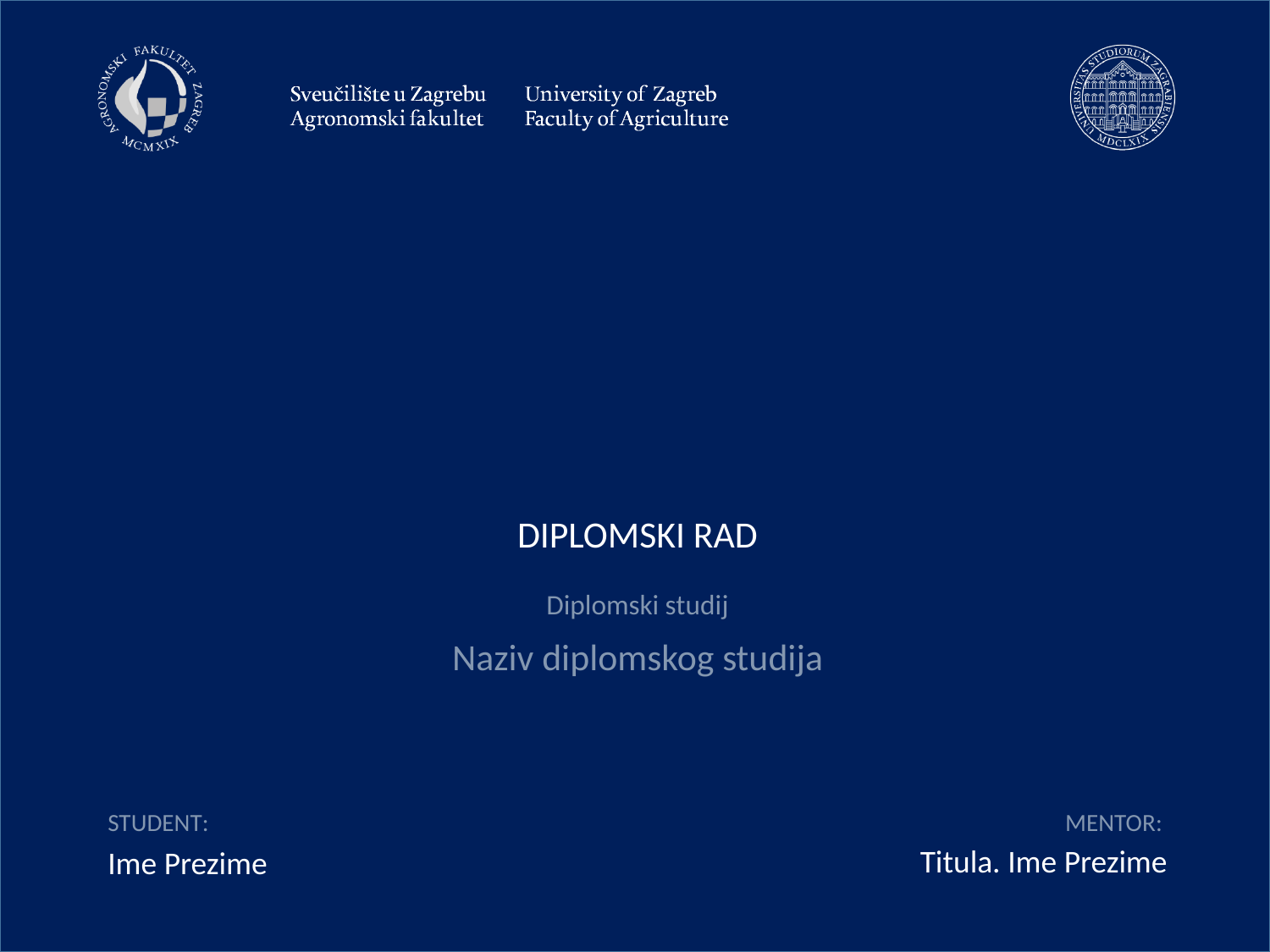

#
Naziv diplomskog studija
Titula. Ime Prezime
Ime Prezime